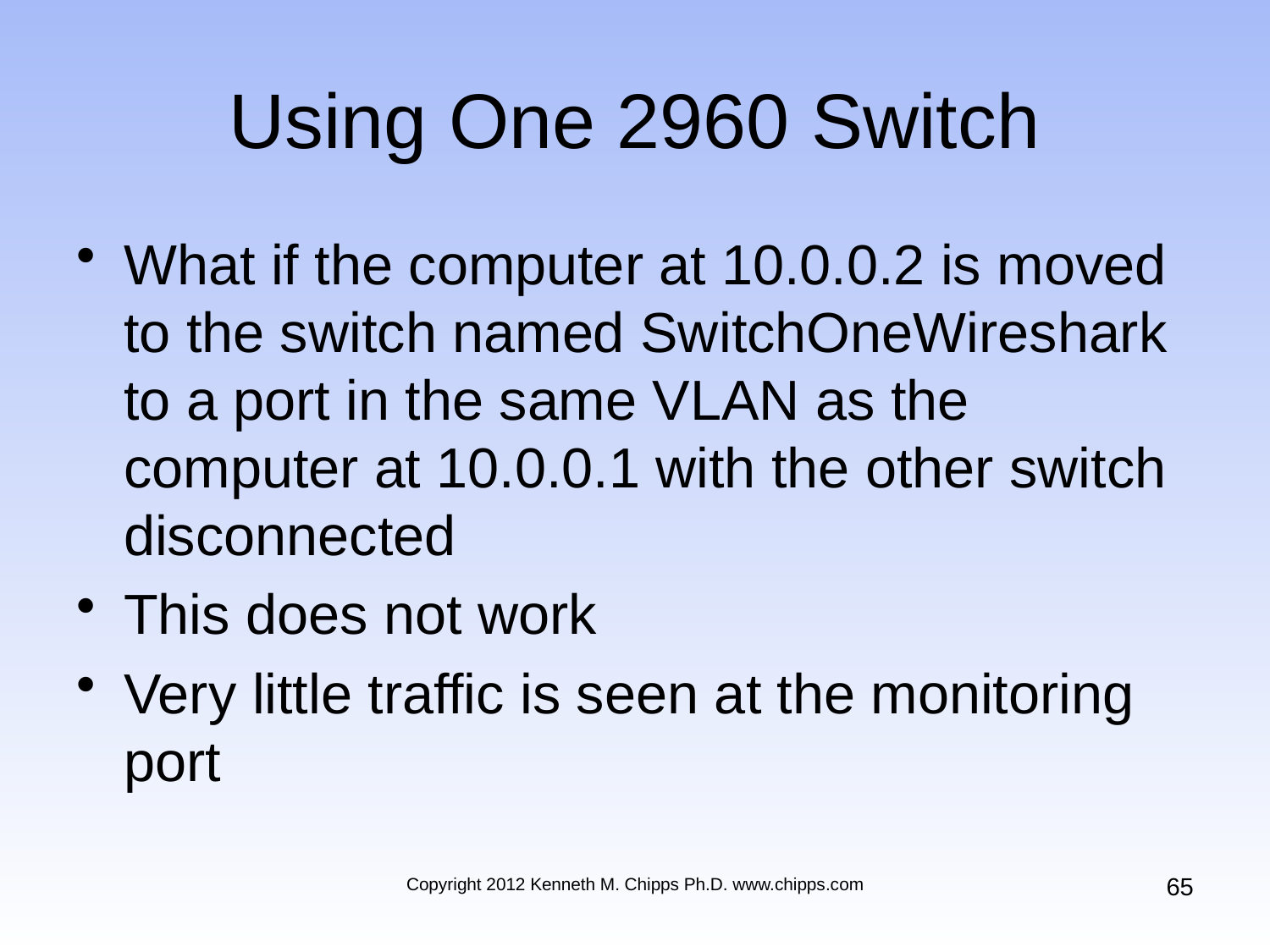

# Using One 2960 Switch
What if the computer at 10.0.0.2 is moved to the switch named SwitchOneWireshark to a port in the same VLAN as the computer at 10.0.0.1 with the other switch disconnected
This does not work
Very little traffic is seen at the monitoring port
65
Copyright 2012 Kenneth M. Chipps Ph.D. www.chipps.com